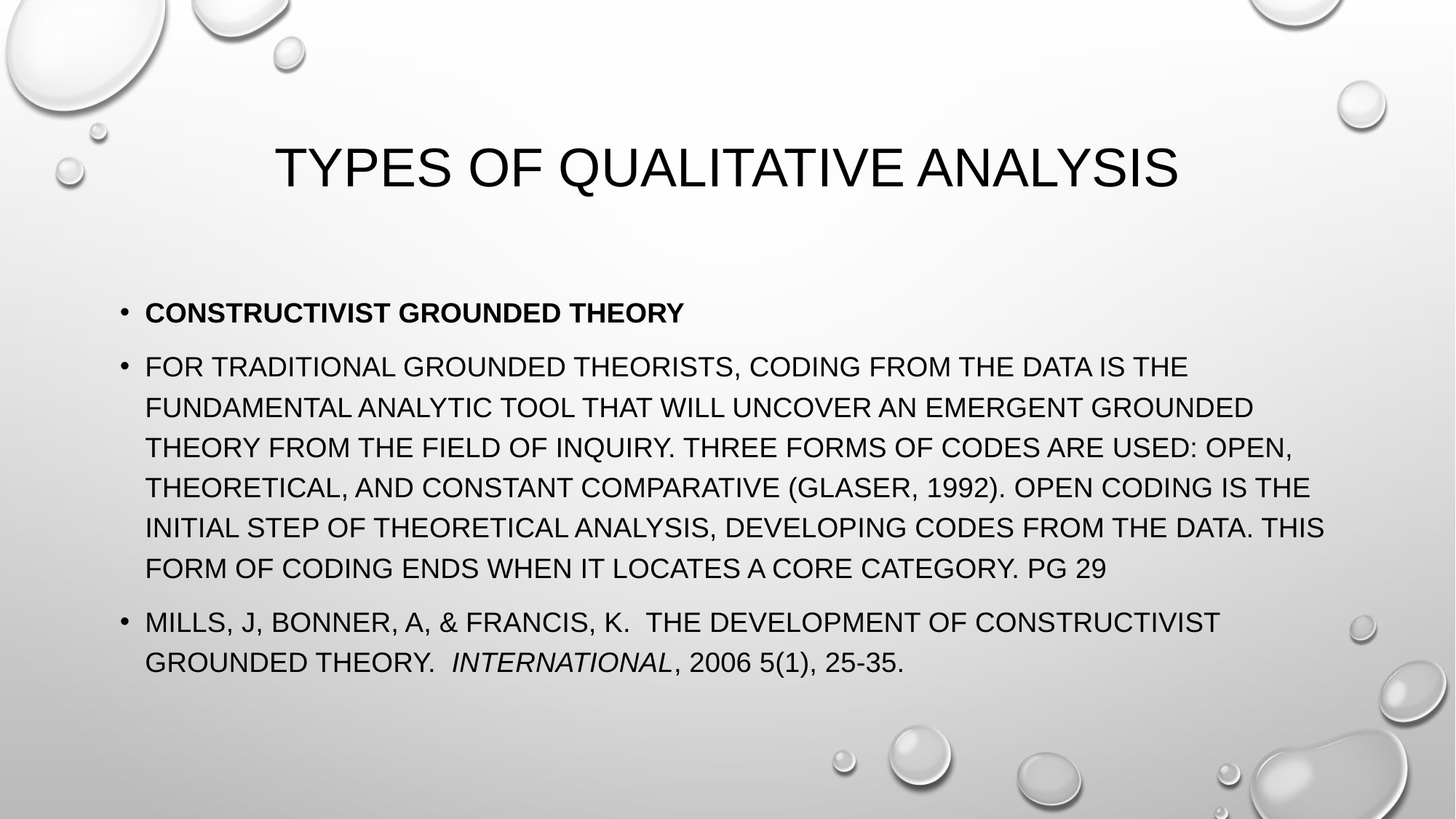

# Types of Qualitative Analysis
Constructivist Grounded Theory
For traditional grounded theorists, coding from the data is the fundamental analytic tool that will uncover an emergent grounded theory from the field of inquiry. Three forms of codes are used: open, theoretical, and constant comparative (Glaser, 1992). Open coding is the initial step of theoretical analysis, developing codes from the data. This form of coding ends when it locates a core category. Pg 29
Mills, J, Bonner, A, & Francis, K.  The development of constructivist grounded theory.  International, 2006 5(1), 25-35.